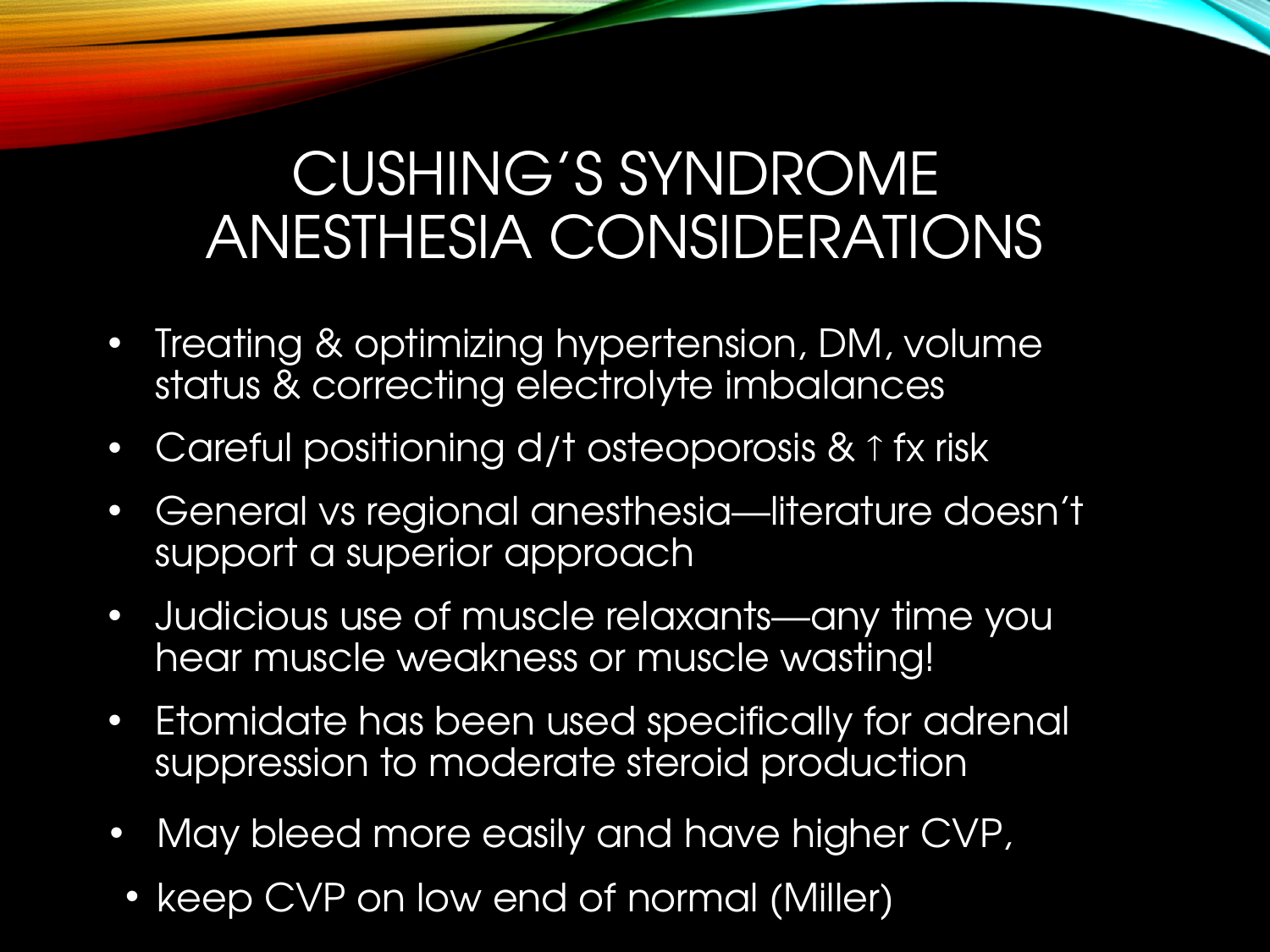

# Cushing’s Syndrome Anesthesia Considerations
Treating & optimizing hypertension, DM, volume status & correcting electrolyte imbalances
Careful positioning d/t osteoporosis & ↑ fx risk
General vs regional anesthesia—literature doesn’t   support a superior approach
Judicious use of muscle relaxants—any time you hear muscle weakness or muscle wasting!
Etomidate has been used specifically for adrenal suppression to moderate steroid production
May bleed more easily and have higher CVP,
keep CVP on low end of normal (Miller)